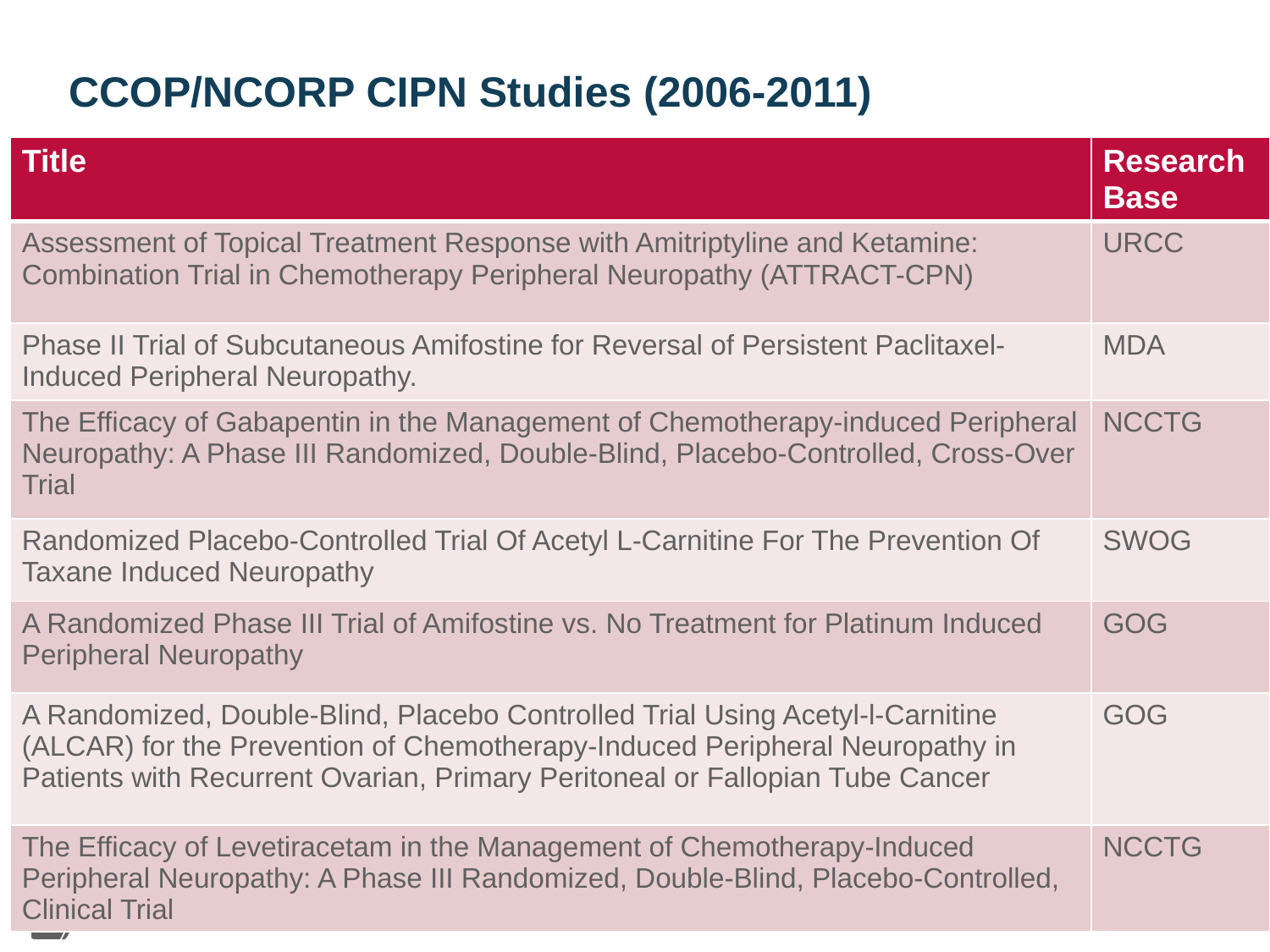

# CCOP/NCORP CIPN Studies (2006-2011)
| Title | Research Base |
| --- | --- |
| Assessment of Topical Treatment Response with Amitriptyline and Ketamine: Combination Trial in Chemotherapy Peripheral Neuropathy (ATTRACT-CPN) | URCC |
| Phase II Trial of Subcutaneous Amifostine for Reversal of Persistent Paclitaxel-Induced Peripheral Neuropathy. | MDA |
| The Efficacy of Gabapentin in the Management of Chemotherapy-induced Peripheral Neuropathy: A Phase III Randomized, Double-Blind, Placebo-Controlled, Cross-Over Trial | NCCTG |
| Randomized Placebo-Controlled Trial Of Acetyl L-Carnitine For The Prevention Of Taxane Induced Neuropathy | SWOG |
| A Randomized Phase III Trial of Amifostine vs. No Treatment for Platinum Induced Peripheral Neuropathy | GOG |
| A Randomized, Double-Blind, Placebo Controlled Trial Using Acetyl-l-Carnitine (ALCAR) for the Prevention of Chemotherapy-Induced Peripheral Neuropathy in Patients with Recurrent Ovarian, Primary Peritoneal or Fallopian Tube Cancer | GOG |
| The Efficacy of Levetiracetam in the Management of Chemotherapy-Induced Peripheral Neuropathy: A Phase III Randomized, Double-Blind, Placebo-Controlled, Clinical Trial | NCCTG |